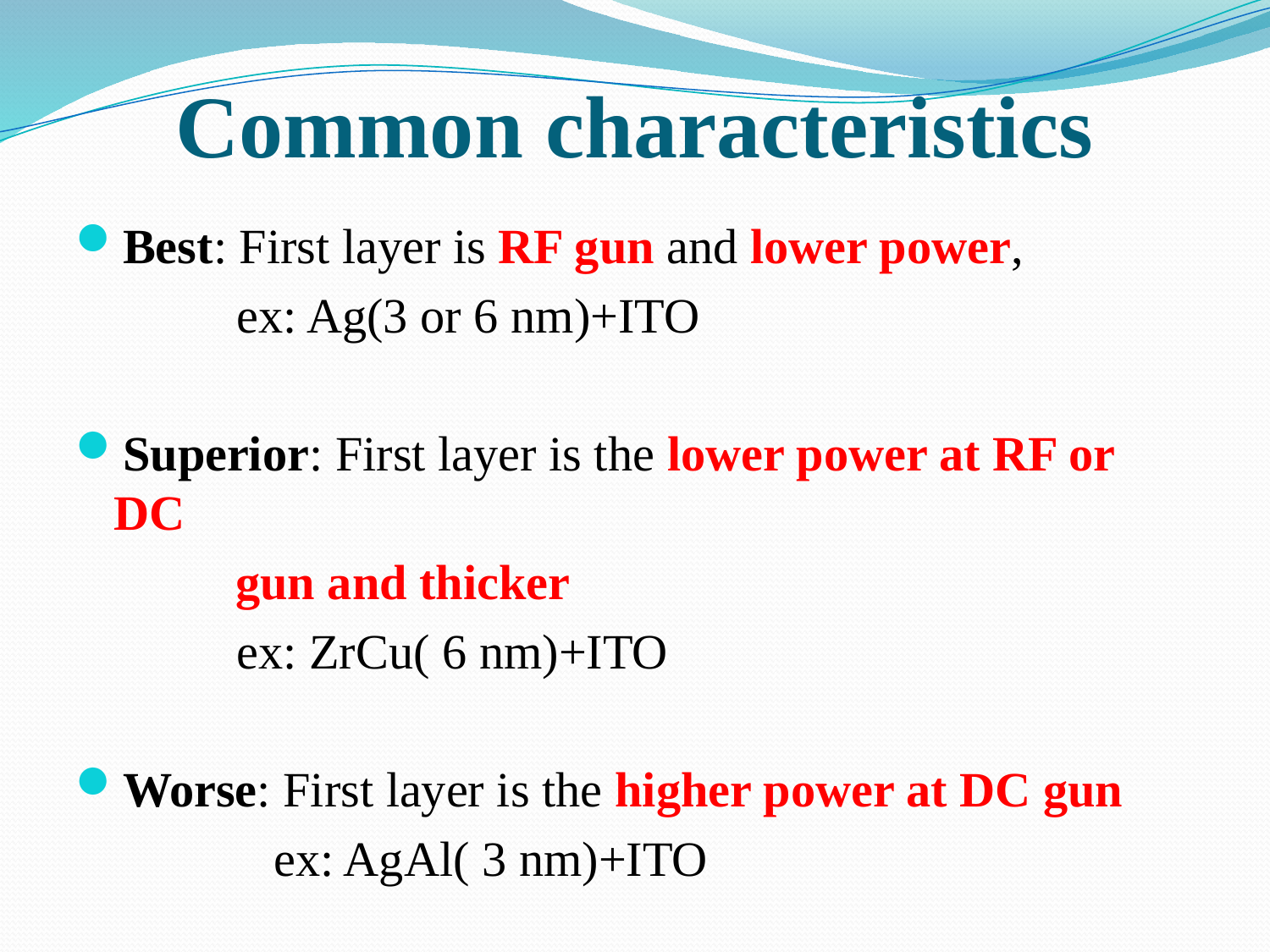

# Common characteristics
Best: First layer is RF gun and lower power,
	          ex: Ag(3 or 6 nm)+ITO

Superior: First layer is the lower power at RF or DC
             gun and thicker
	          ex: ZrCu( 6 nm)+ITO

Worse: First layer is the higher power at DC gun
	             ex: AgAl( 3 nm)+ITO